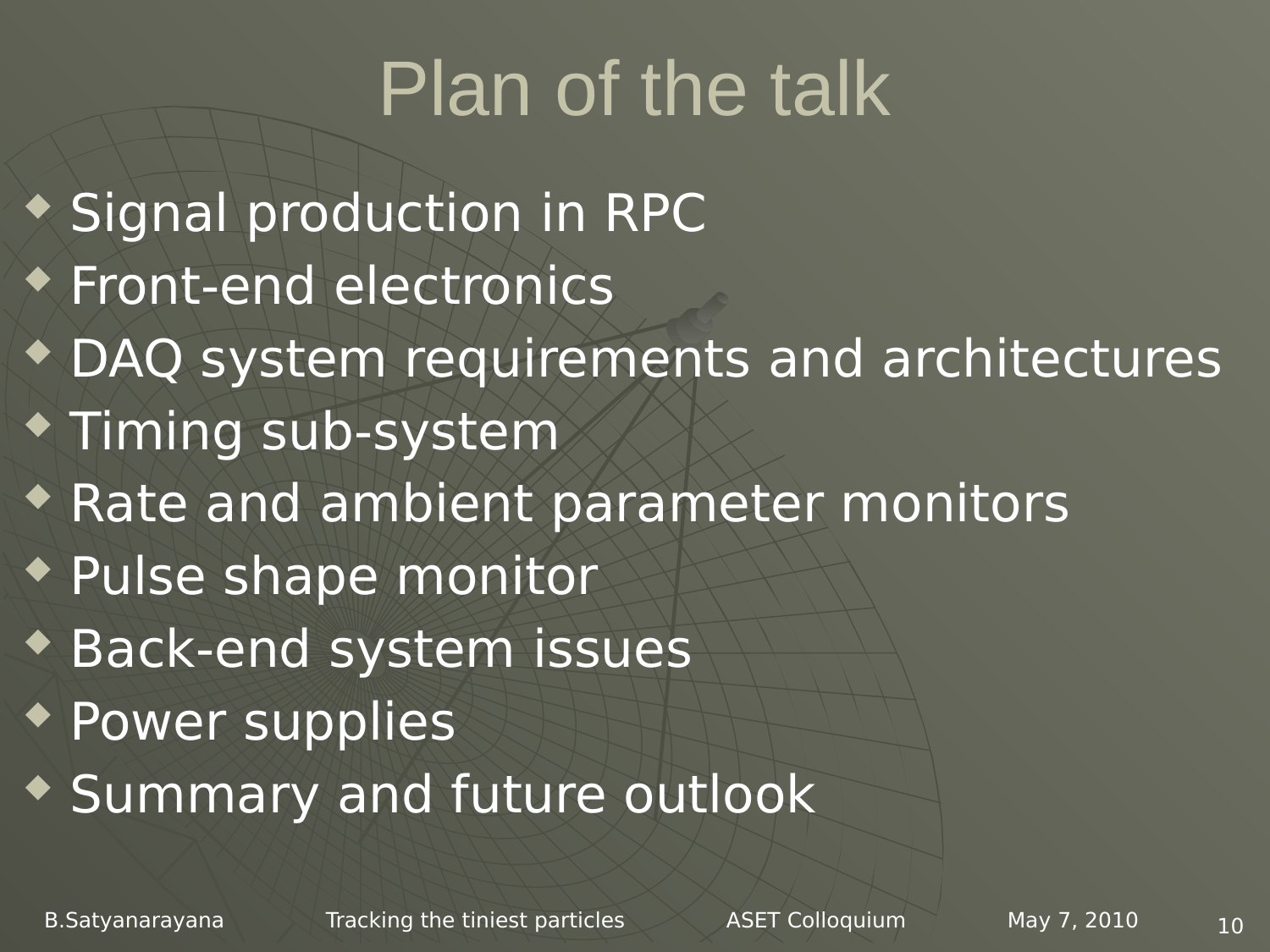

# Plan of the talk
Signal production in RPC
Front-end electronics
DAQ system requirements and architectures
Timing sub-system
Rate and ambient parameter monitors
Pulse shape monitor
Back-end system issues
Power supplies
Summary and future outlook

B.Satyanarayana               Tracking the tiniest particles               ASET Colloquium               May 7, 2010
10